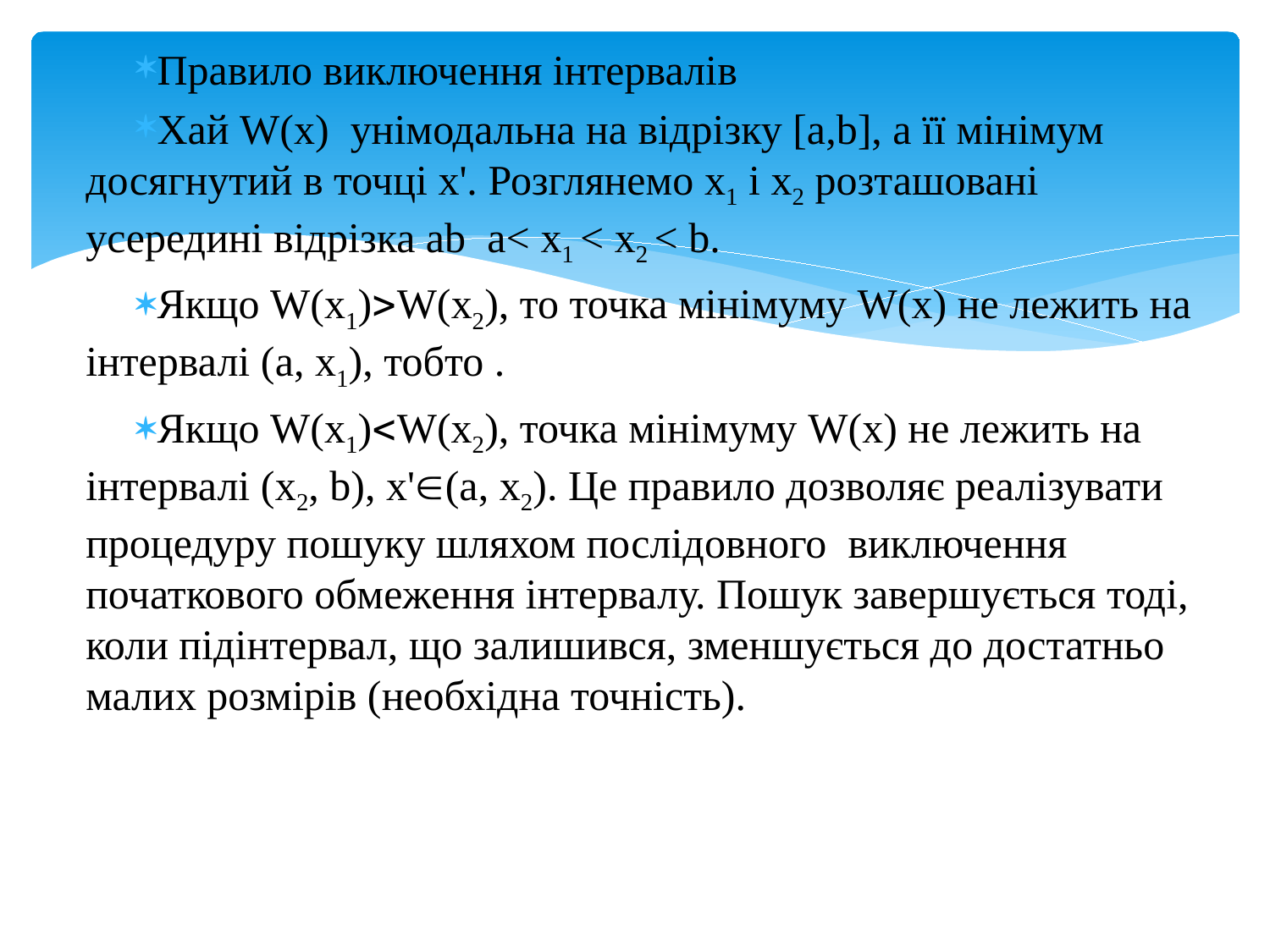

Правило виключення інтервалів
Хай W(x)  унімодальна на відрізку [а,b], а її мінімум досягнутий в точці x'. Розглянемо х1 і х2 розташовані усередині відрізка аb  a< x1 < x2 < b.
Якщо W(x1)>W(x2), то точка мінімуму W(x) не лежить на інтервалі (а, х1), тобто .
Якщо W(x1)<W(x2), точка мінімуму W(x) не лежить на інтервалі (х2, b), x'∈(а, x2). Це правило дозволяє реалізувати процедуру пошуку шляхом послідовного  виключення початкового обмеження інтервалу. Пошук завершується тоді, коли підінтервал, що залишився, зменшується до достатньо малих розмірів (необхідна точність).